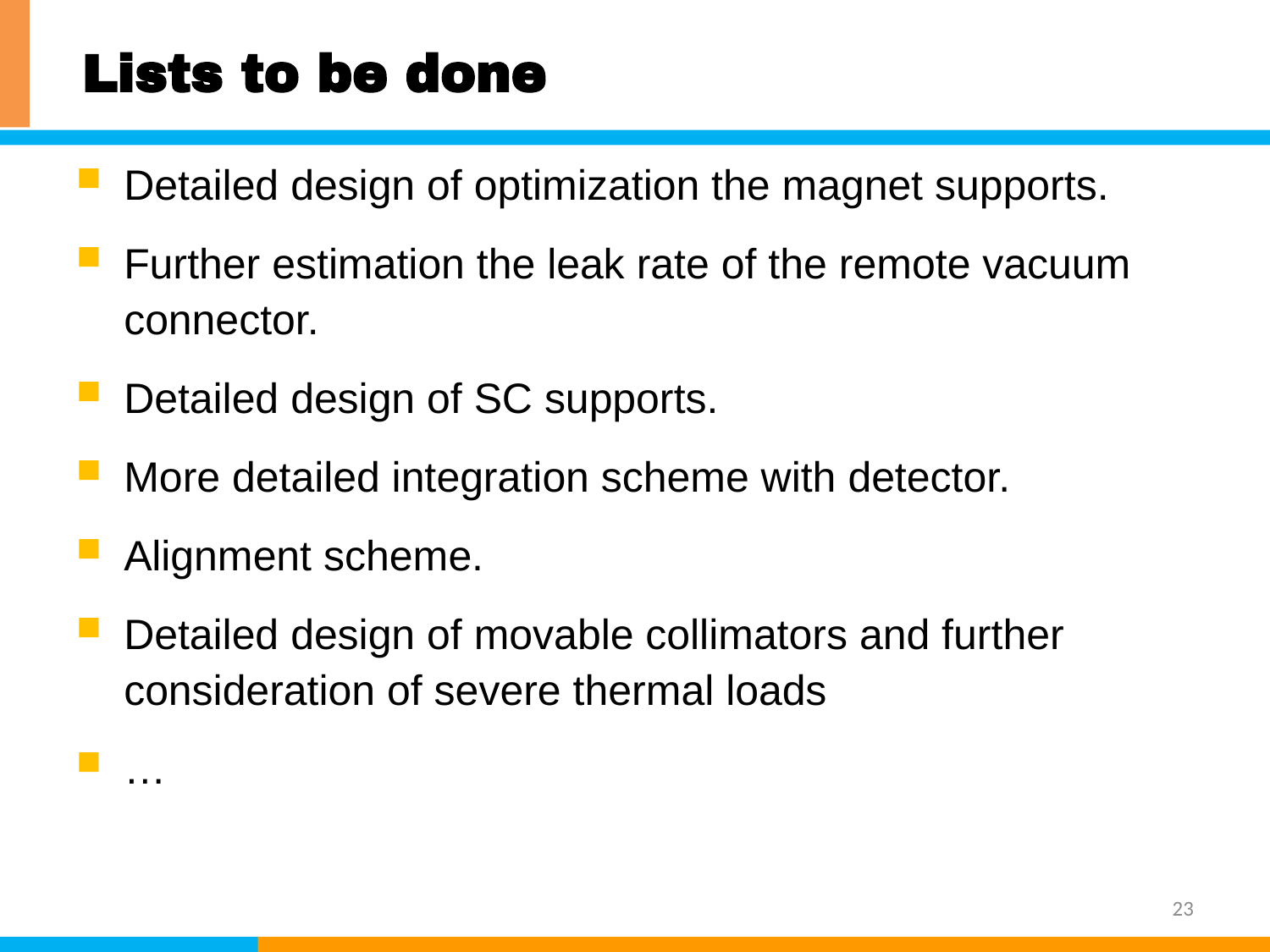

# Lists to be done
Detailed design of optimization the magnet supports.
Further estimation the leak rate of the remote vacuum connector.
Detailed design of SC supports.
More detailed integration scheme with detector.
Alignment scheme.
Detailed design of movable collimators and further consideration of severe thermal loads
…
23